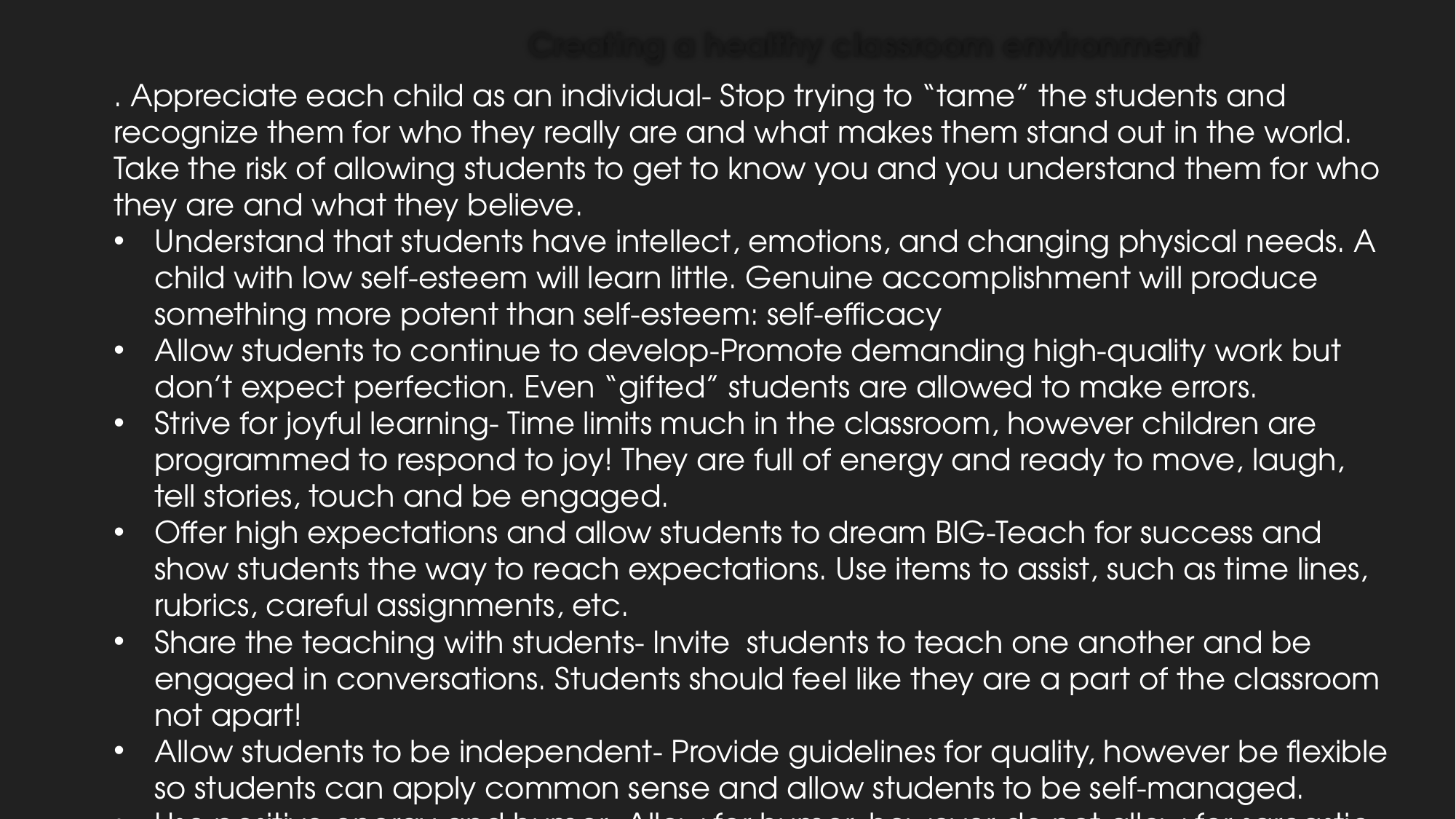

Creating a healthy classroom environment
. Appreciate each child as an individual- Stop trying to “tame” the students and recognize them for who they really are and what makes them stand out in the world. Take the risk of allowing students to get to know you and you understand them for who they are and what they believe.
Understand that students have intellect, emotions, and changing physical needs. A child with low self-esteem will learn little. Genuine accomplishment will produce something more potent than self-esteem: self-efficacy
Allow students to continue to develop-Promote demanding high-quality work but don’t expect perfection. Even “gifted” students are allowed to make errors.
Strive for joyful learning- Time limits much in the classroom, however children are programmed to respond to joy! They are full of energy and ready to move, laugh, tell stories, touch and be engaged.
Offer high expectations and allow students to dream BIG-Teach for success and show students the way to reach expectations. Use items to assist, such as time lines, rubrics, careful assignments, etc.
Share the teaching with students- Invite  students to teach one another and be engaged in conversations. Students should feel like they are a part of the classroom not apart!
Allow students to be independent- Provide guidelines for quality, however be flexible so students can apply common sense and allow students to be self-managed.
Use positive energy and humor- Allow for humor, however do not allow for sarcastic or cutting remarks.
Discipline with clear guidelines- Remind students how to act and how to work. Stress the positive, not negative.